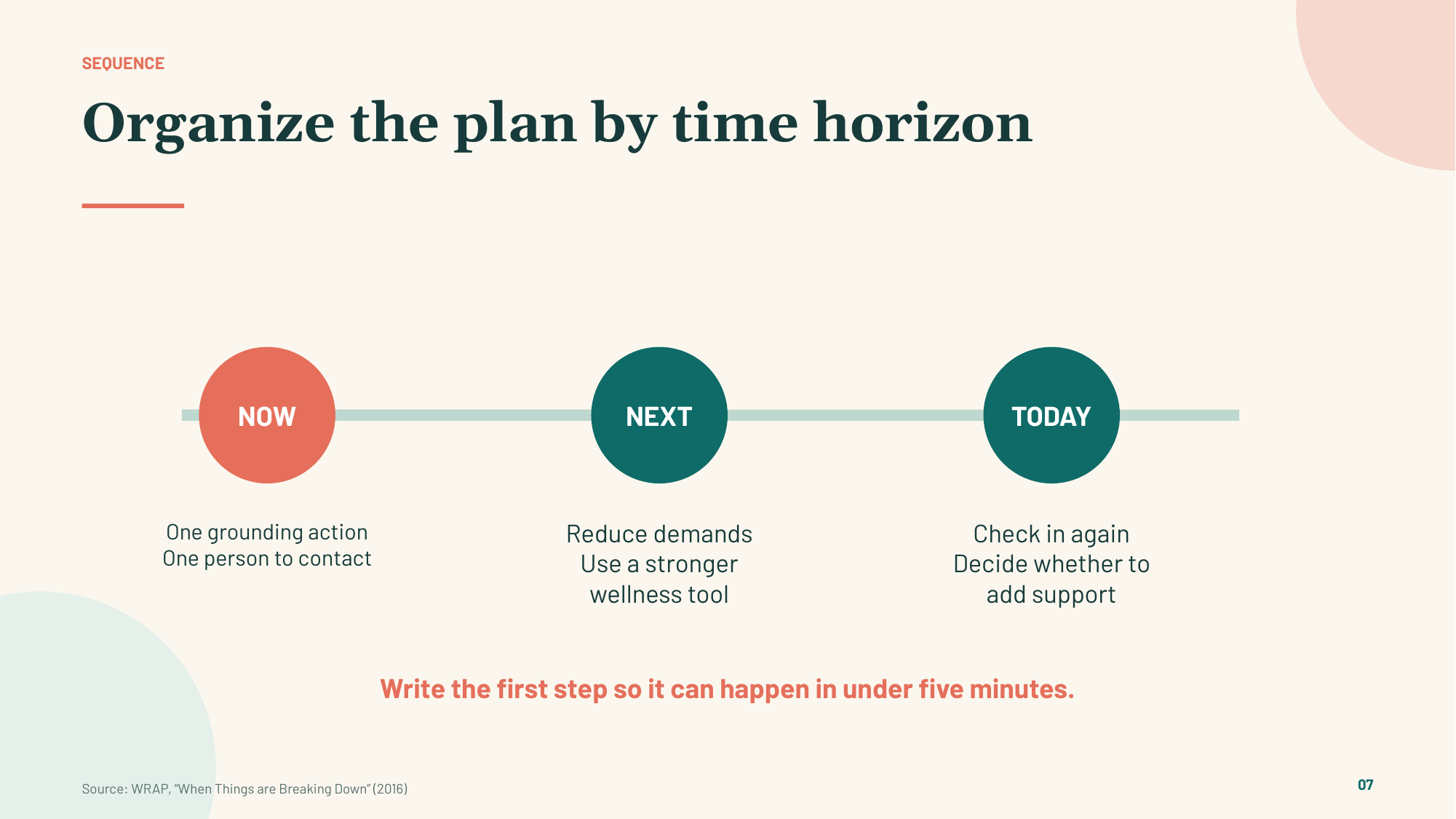

SEQUENCE
Organize the plan by time horizon

NOW
NEXT
TODAY

One grounding action
One person to contact
Reduce demands
Use a stronger wellness tool
Check in again
Decide whether to add support

Write the first step so it can happen in under five minutes.
07
Source: WRAP, “When Things are Breaking Down” (2016)